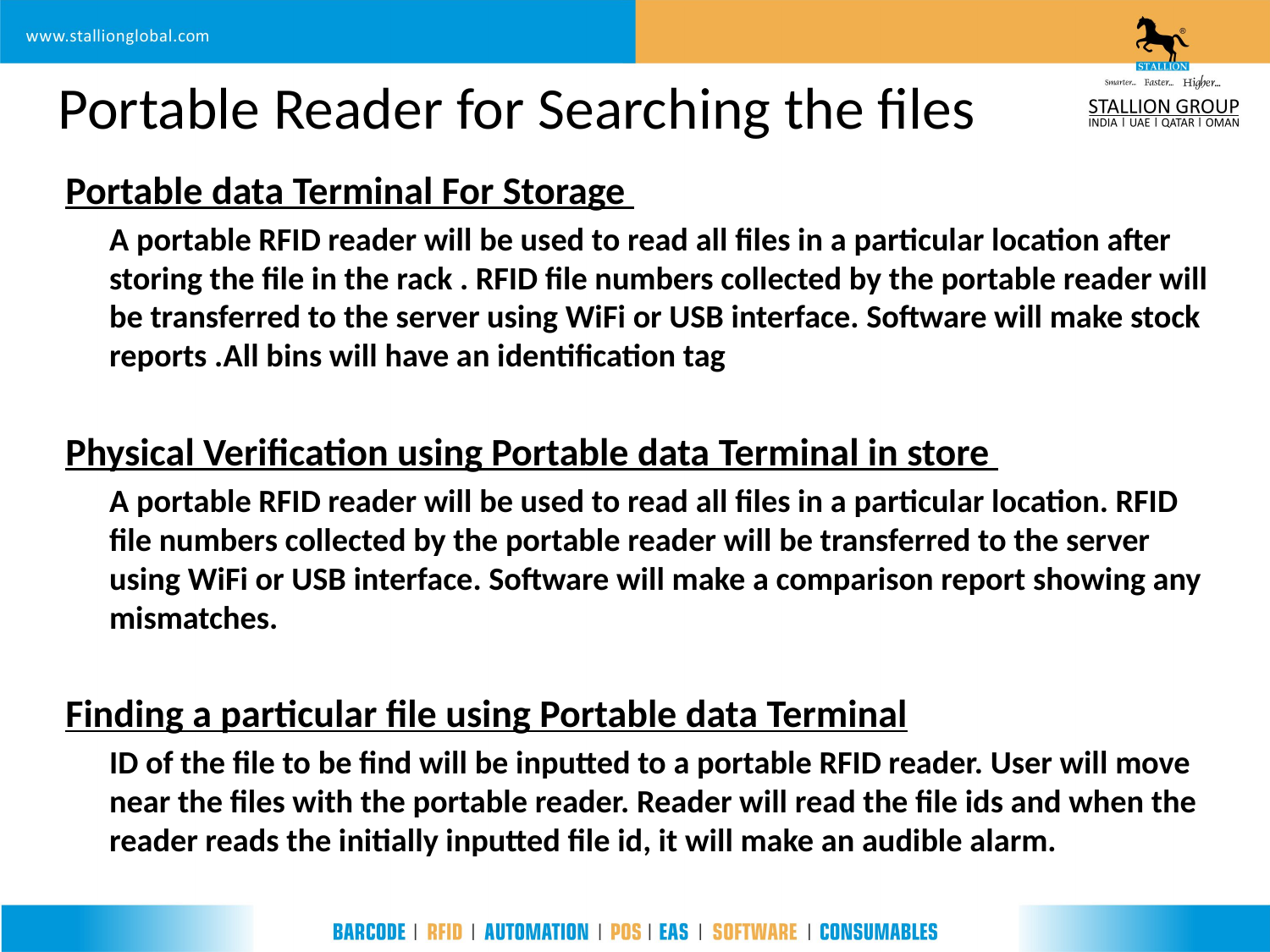

# Portable Reader for Searching the files
Portable data Terminal For Storage
	A portable RFID reader will be used to read all files in a particular location after storing the file in the rack . RFID file numbers collected by the portable reader will be transferred to the server using WiFi or USB interface. Software will make stock reports .All bins will have an identification tag

Physical Verification using Portable data Terminal in store
	A portable RFID reader will be used to read all files in a particular location. RFID file numbers collected by the portable reader will be transferred to the server using WiFi or USB interface. Software will make a comparison report showing any mismatches.

Finding a particular file using Portable data Terminal
	ID of the file to be find will be inputted to a portable RFID reader. User will move near the files with the portable reader. Reader will read the file ids and when the reader reads the initially inputted file id, it will make an audible alarm.